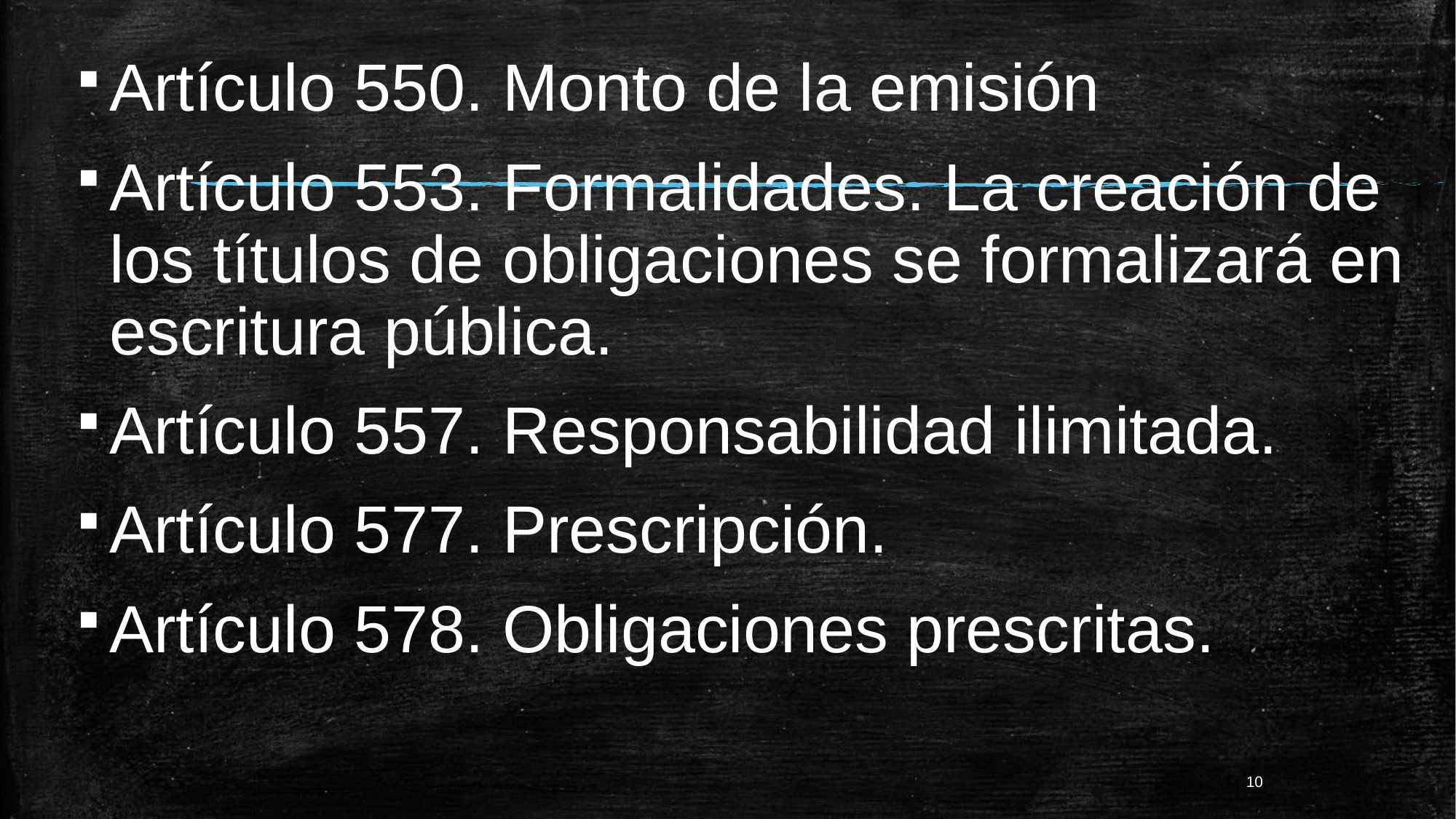

Artículo 550. Monto de la emisión
Artículo 553. Formalidades. La creación de los títulos de obligaciones se formalizará en escritura pública.
Artículo 557. Responsabilidad ilimitada.
Artículo 577. Prescripción.
Artículo 578. Obligaciones prescritas.
10